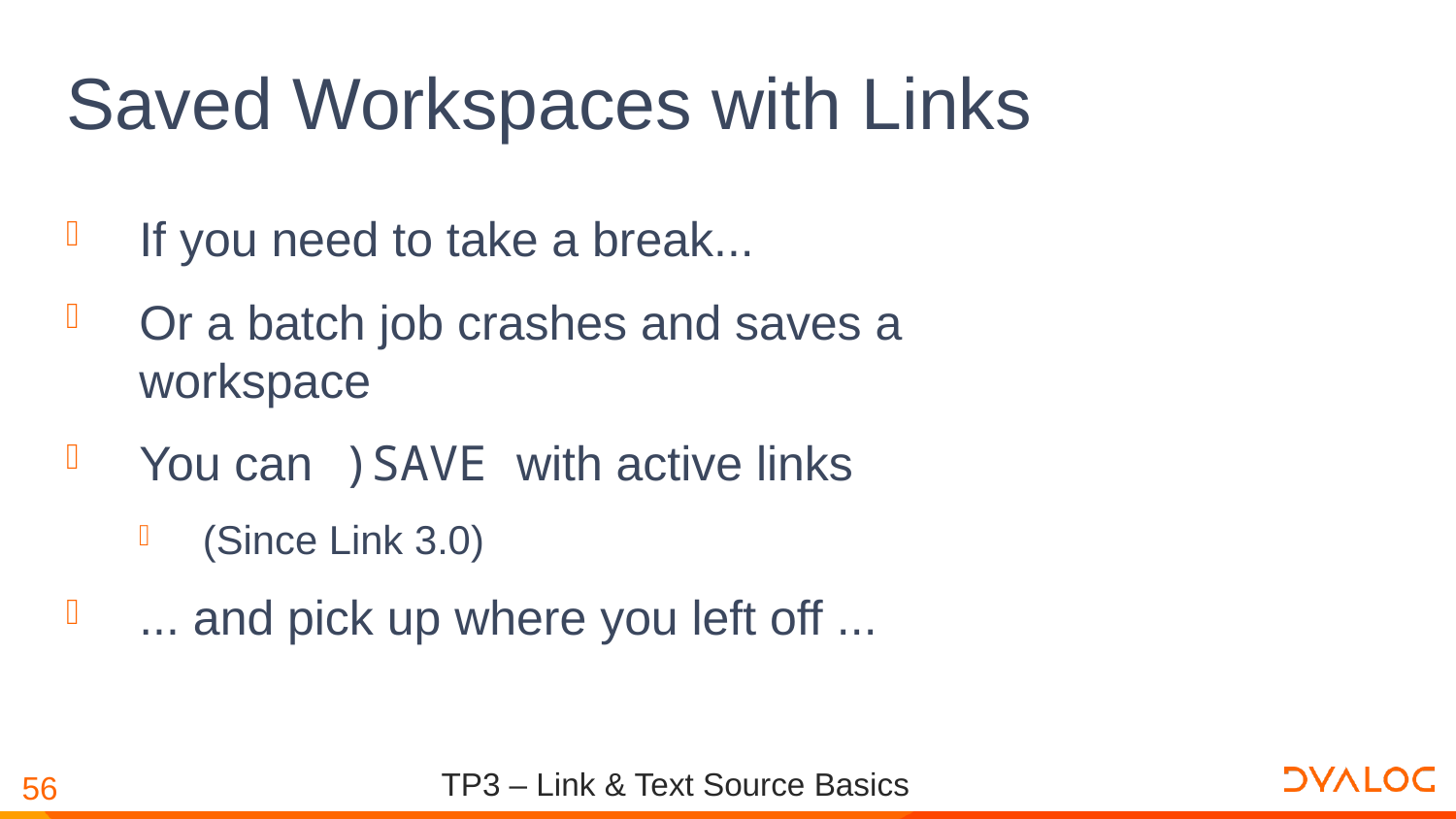

# Saved Workspaces with Links
If you need to take a break...
Or a batch job crashes and saves a workspace
You can )SAVE with active links
(Since Link 3.0)
... and pick up where you left off ...